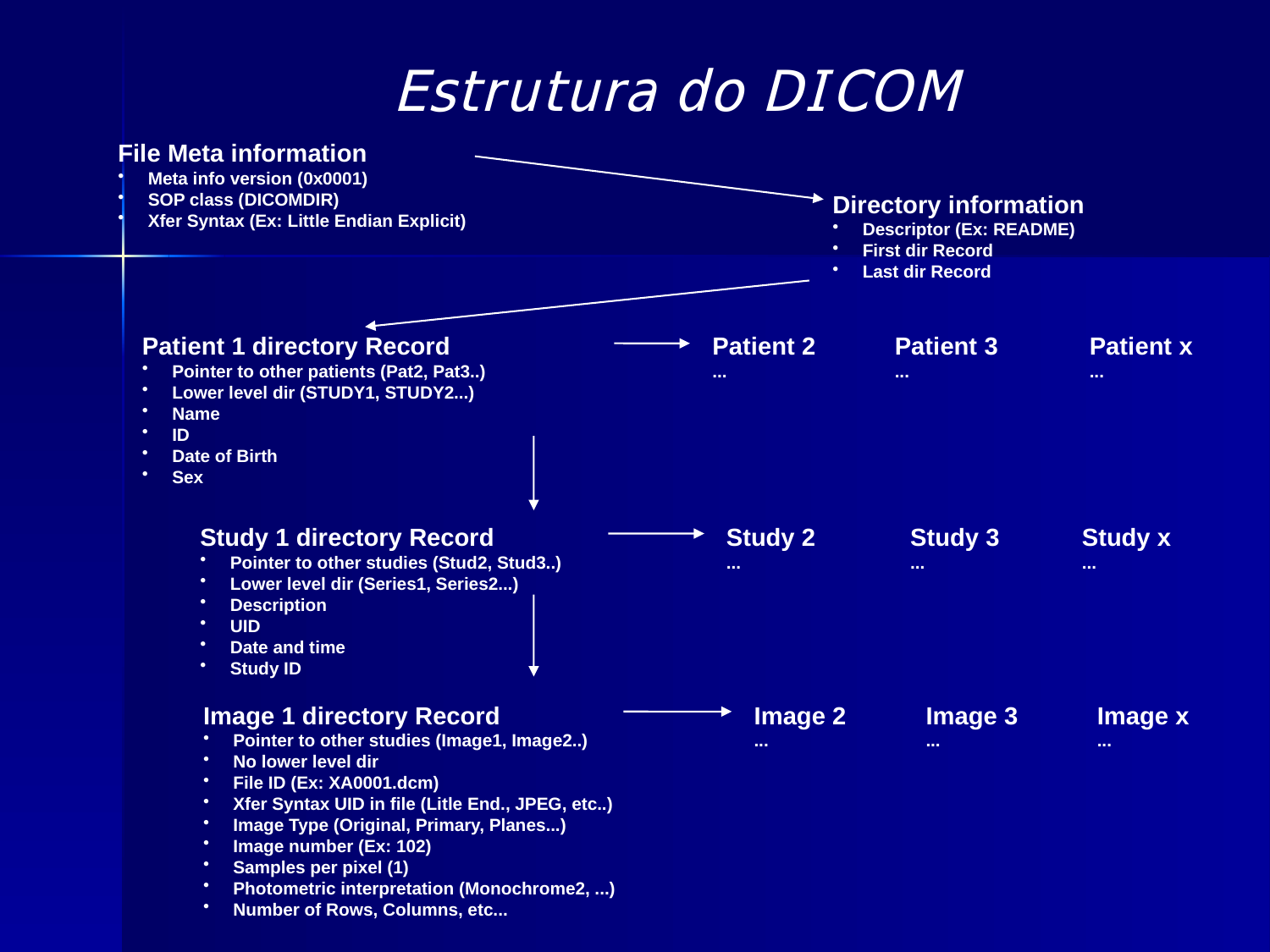

Estrutura do DICOM
File Meta information
Meta info version (0x0001)
SOP class (DICOMDIR)
Xfer Syntax (Ex: Little Endian Explicit)

Directory information
Descriptor (Ex: README)
First dir Record
Last dir Record

Patient 1 directory Record
Pointer to other patients (Pat2, Pat3..)
Lower level dir (STUDY1, STUDY2...)
Name
ID
Date of Birth
Sex
Patient 2
...
Patient 3
...
Patient x
...

Study 1 directory Record
Pointer to other studies (Stud2, Stud3..)
Lower level dir (Series1, Series2...)
Description
UID
Date and time
Study ID
Study 2
...
Study 3
...
Study x
...

Image 1 directory Record
Pointer to other studies (Image1, Image2..)
No lower level dir
File ID (Ex: XA0001.dcm)
Xfer Syntax UID in file (Litle End., JPEG, etc..)
Image Type (Original, Primary, Planes...)
Image number (Ex: 102)
Samples per pixel (1)
Photometric interpretation (Monochrome2, ...)
Number of Rows, Columns, etc...
Image 2
...
Image 3
...
Image x
...